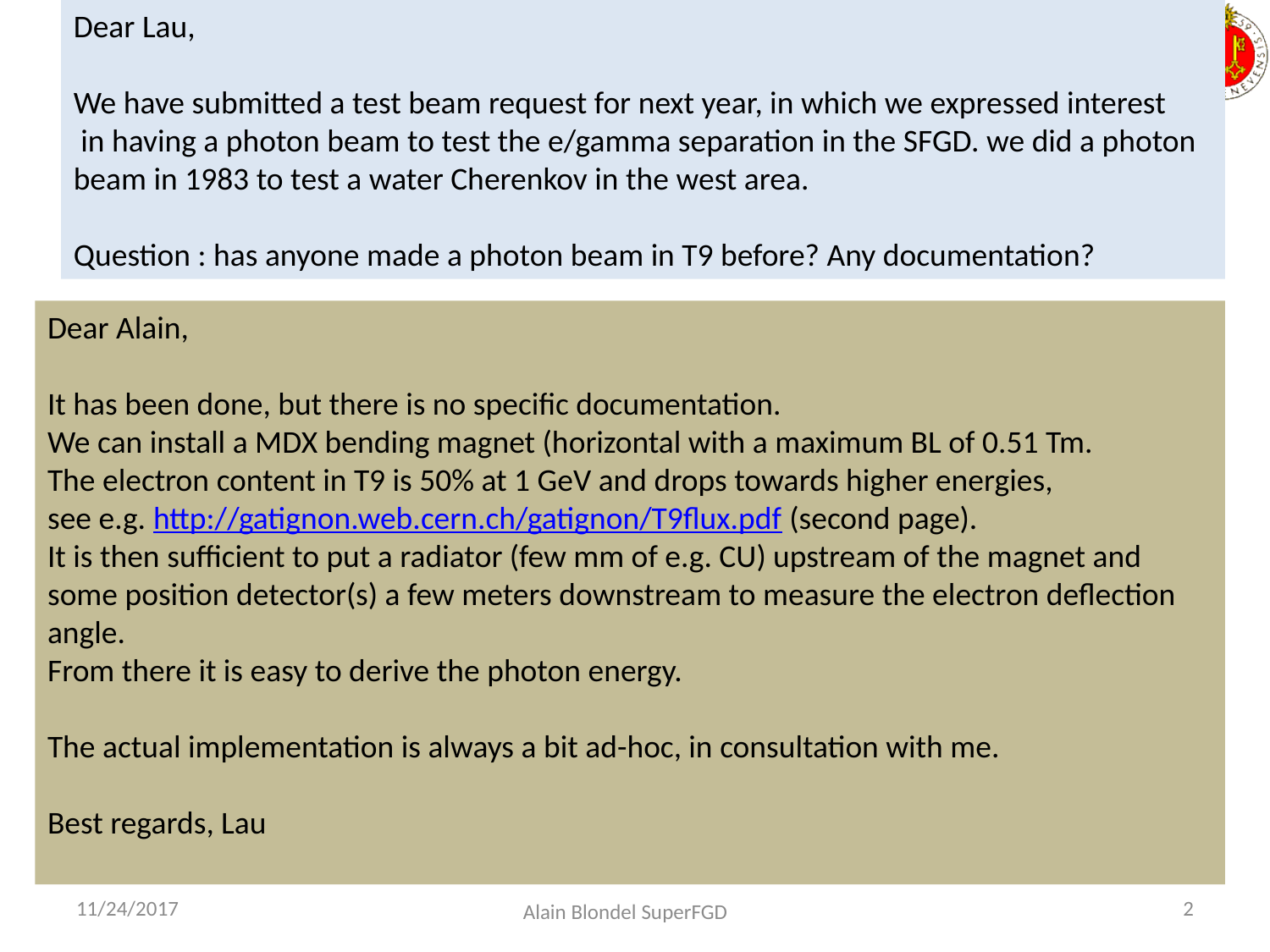

Dear Lau,
We have submitted a test beam request for next year, in which we expressed interest
 in having a photon beam to test the e/gamma separation in the SFGD. we did a photon beam in 1983 to test a water Cherenkov in the west area.
Question : has anyone made a photon beam in T9 before? Any documentation?
Dear Alain,

It has been done, but there is no specific documentation.
We can install a MDX bending magnet (horizontal with a maximum BL of 0.51 Tm.
The electron content in T9 is 50% at 1 GeV and drops towards higher energies,
see e.g. http://gatignon.web.cern.ch/gatignon/T9flux.pdf (second page).
It is then sufficient to put a radiator (few mm of e.g. CU) upstream of the magnet and
some position detector(s) a few meters downstream to measure the electron deflection angle.
From there it is easy to derive the photon energy.

The actual implementation is always a bit ad-hoc, in consultation with me.

Best regards, Lau

11/24/2017
2
Alain Blondel SuperFGD